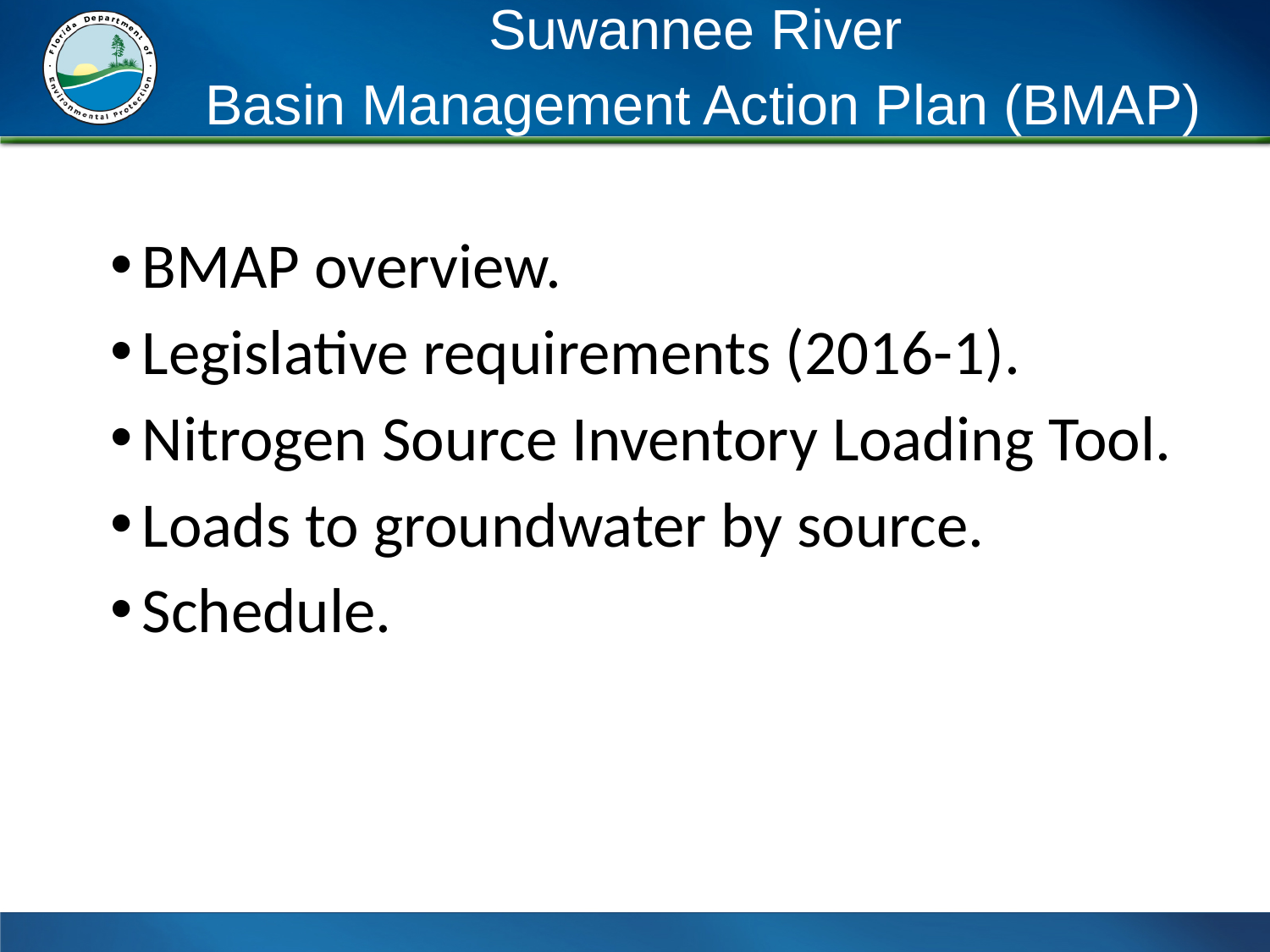

Suwannee River
Basin Management Action Plan (BMAP) (BMAP)
BMAP overview.
Legislative requirements (2016-1).
Nitrogen Source Inventory Loading Tool.
Loads to groundwater by source.
Schedule.